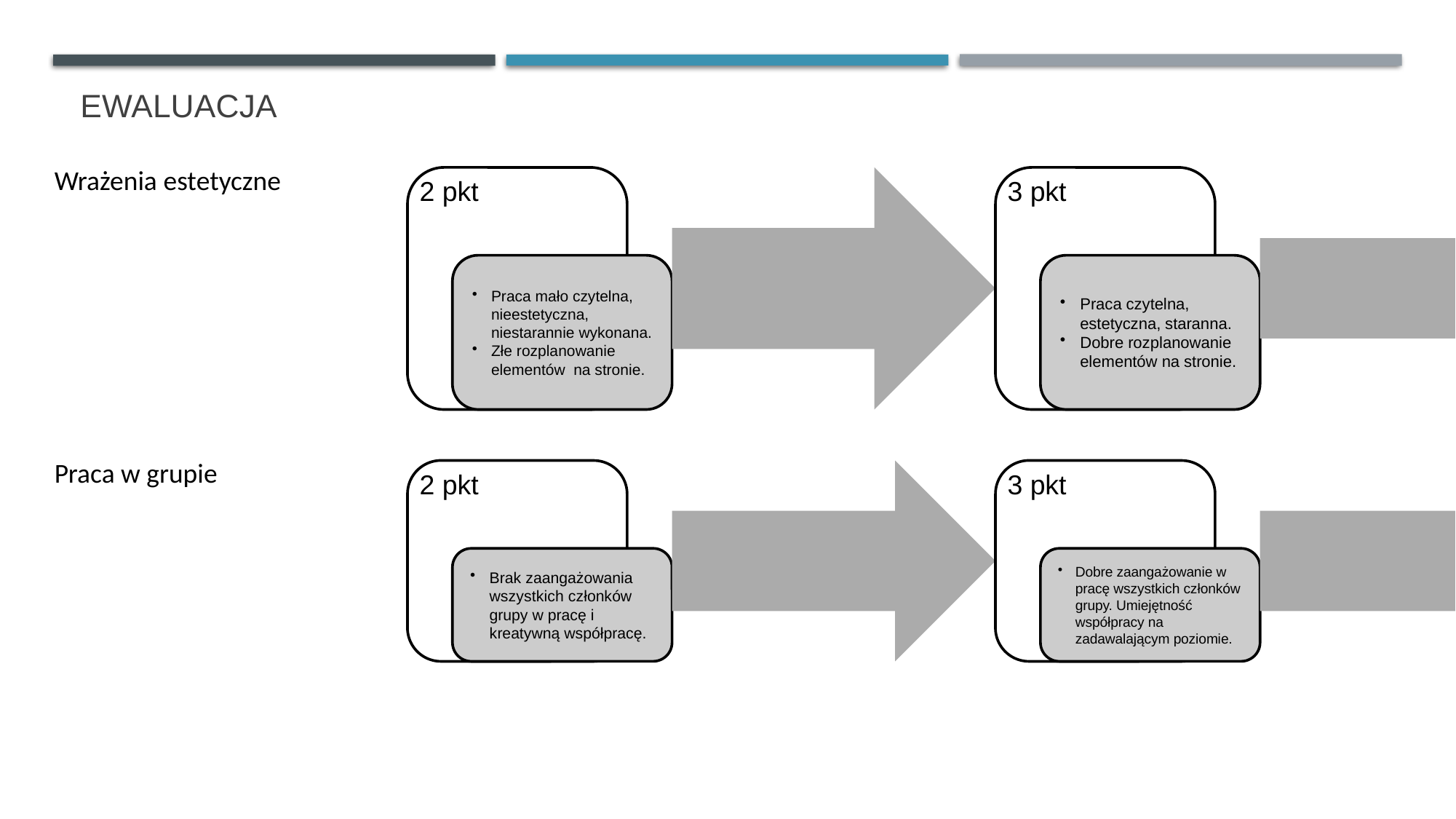

# EWALUACJA
Wrażenia estetyczne
2 pkt
Praca mało czytelna, nieestetyczna, niestarannie wykonana.
3 pkt
Praca czytelna, estetyczna, staranna.
Złe rozplanowanie elementów  na stronie.
Dobre rozplanowanie elementów na stronie.
Praca w grupie
2 pkt
Brak zaangażowania wszystkich członków grupy w pracę i kreatywną współpracę.
3 pkt
Dobre zaangażowanie w pracę wszystkich członków grupy. Umiejętność współpracy na zadawalającym poziomie.